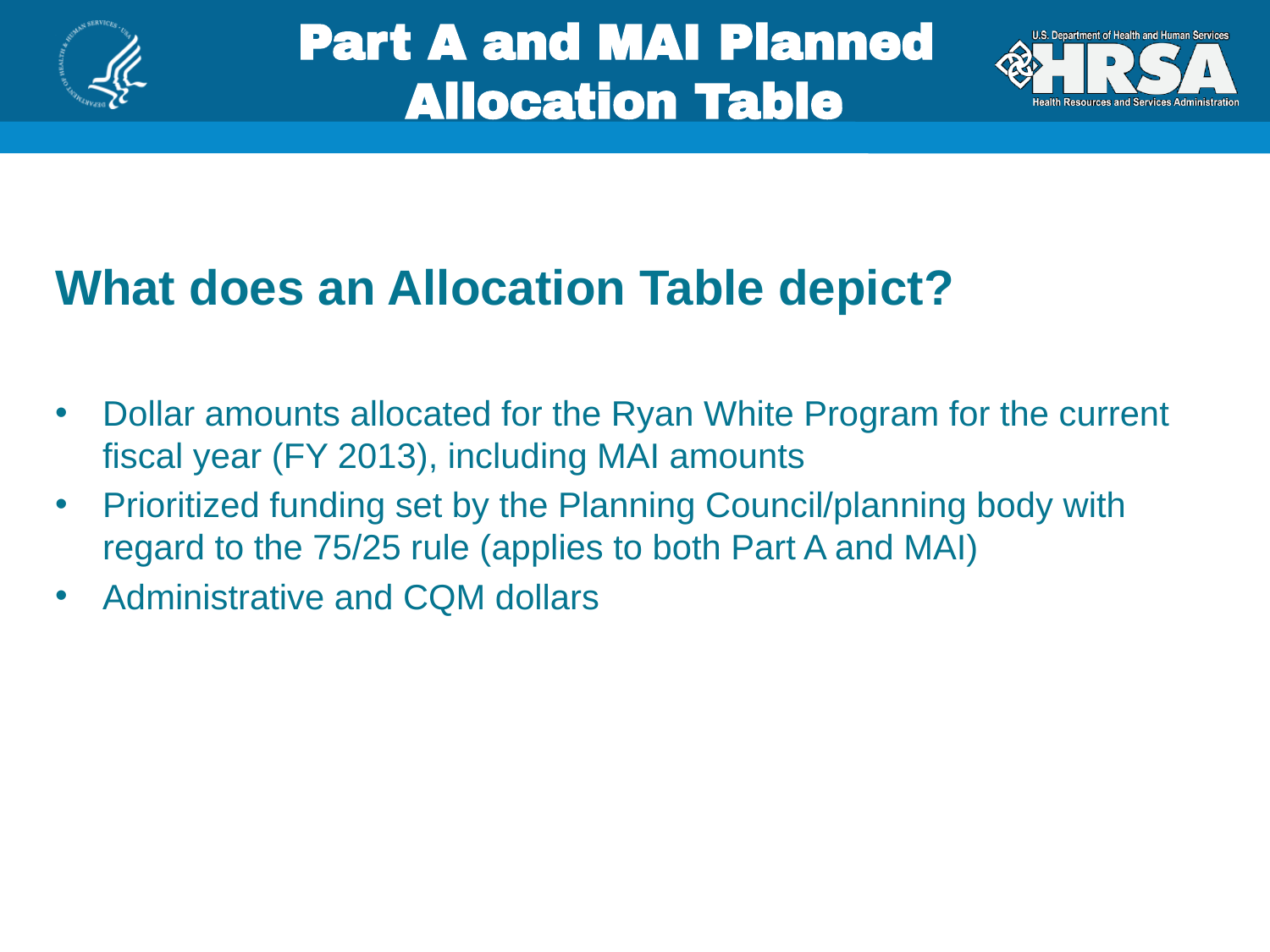

# Part A and MAI Planned Allocation Table

What does an Allocation Table depict?

Dollar amounts allocated for the Ryan White Program for the current fiscal year (FY 2013), including MAI amounts
Prioritized funding set by the Planning Council/planning body with regard to the 75/25 rule (applies to both Part A and MAI)
Administrative and CQM dollars